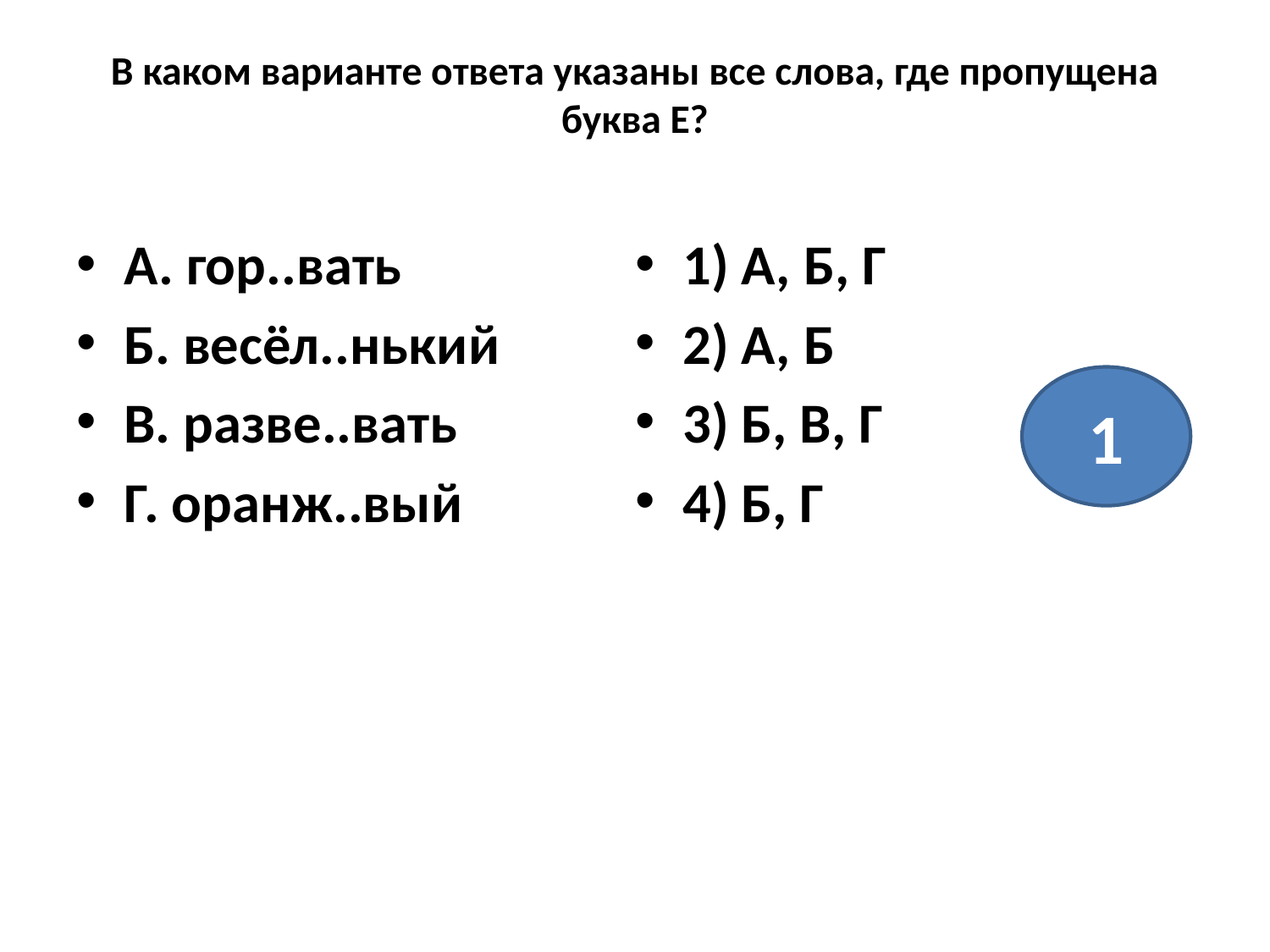

# В каком варианте ответа указаны все слова, где пропущена буква Е?
А. гор..вать
Б. весёл..нький
В. разве..вать
Г. оранж..вый

1) А, Б, Г
2) А, Б
3) Б, В, Г
4) Б, Г

1